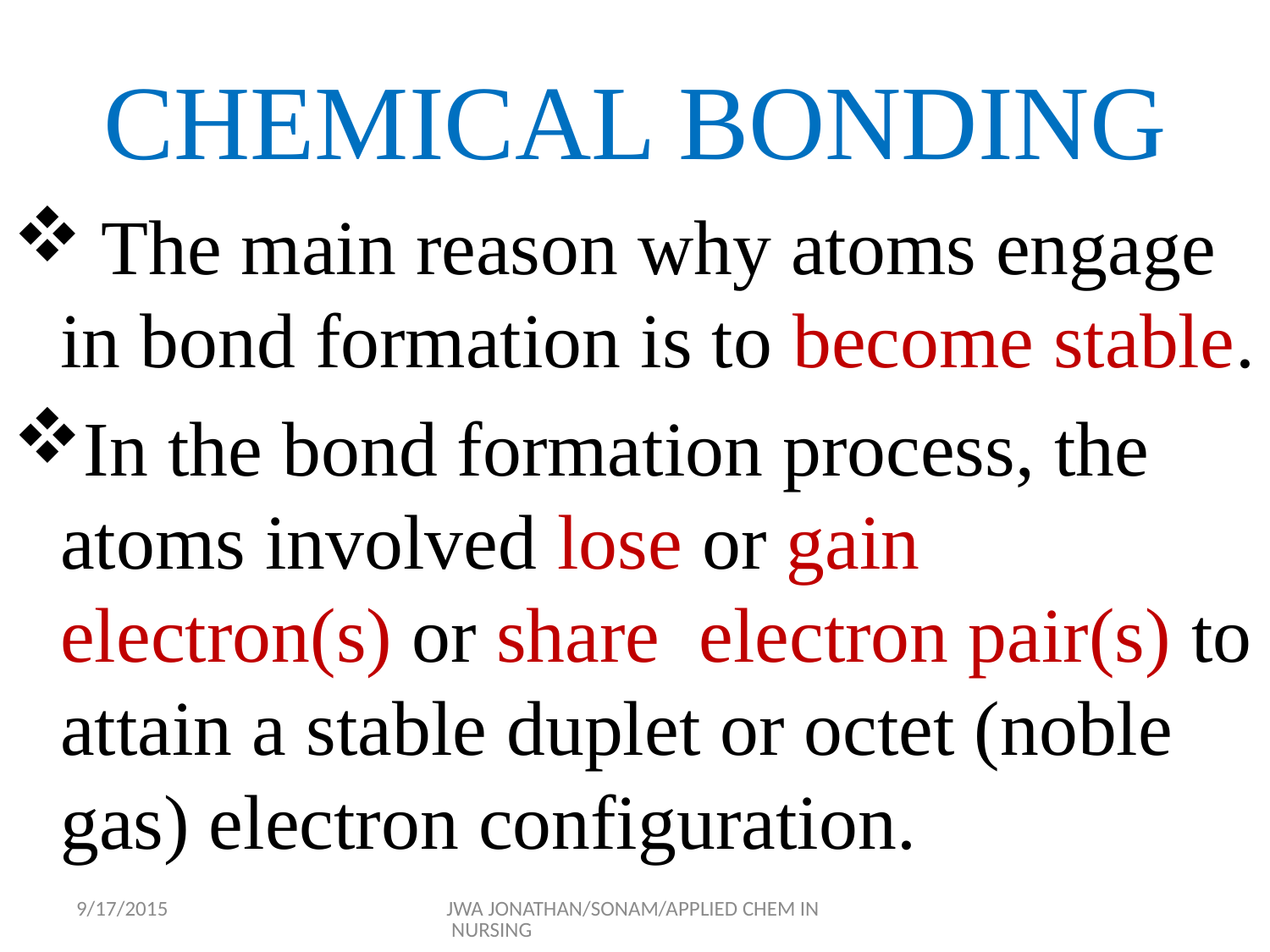

# CHEMICAL BONDING
 The main reason why atoms engage in bond formation is to become stable.
In the bond formation process, the atoms involved lose or gain electron(s) or share  electron pair(s) to attain a stable duplet or octet (noble gas) electron configuration.
9/17/2015
JWA JONATHAN/SONAM/APPLIED CHEM IN NURSING